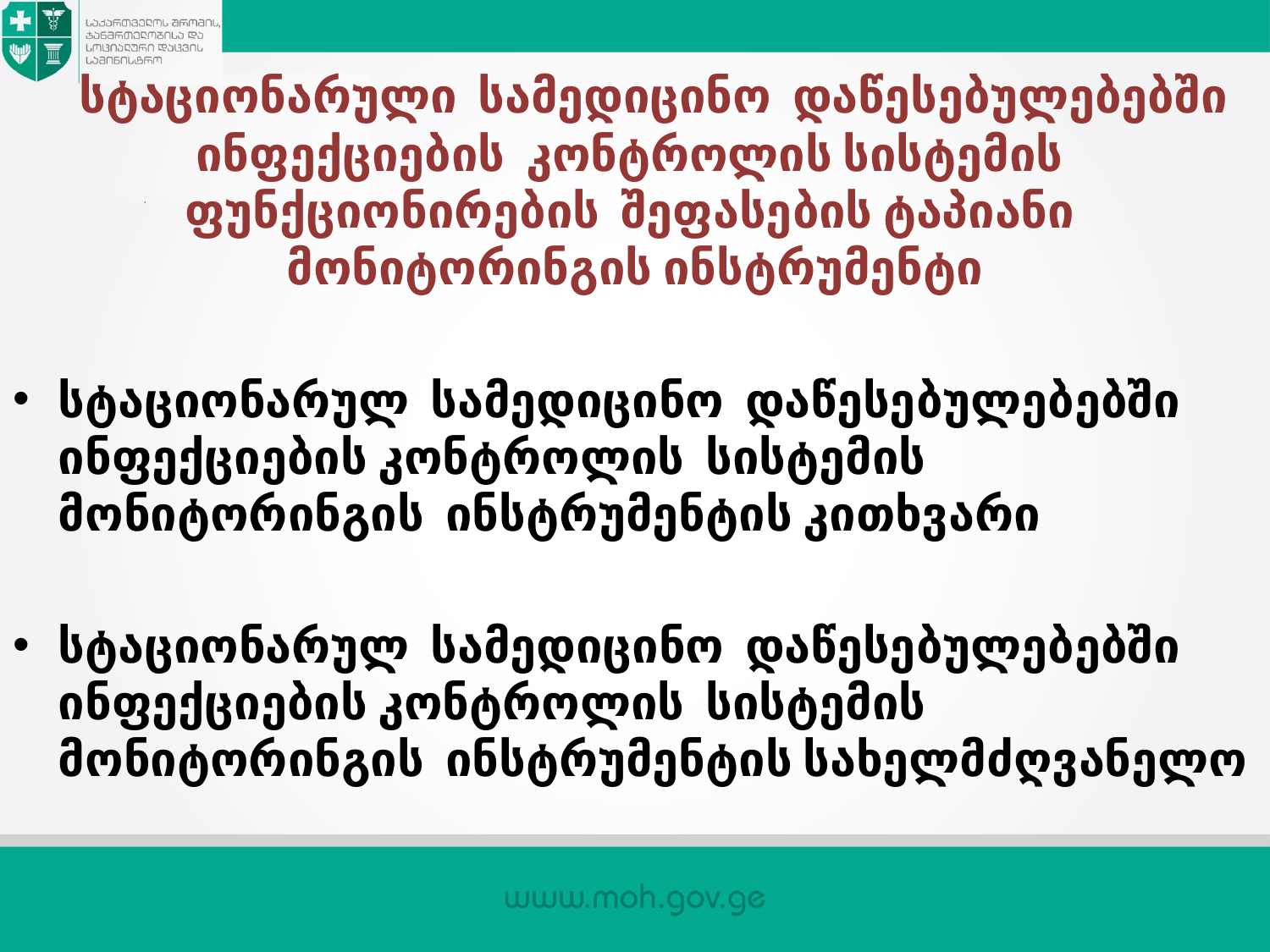

სტაციონარული  სამედიცინო  დაწესებულებებში ინფექციების  კონტროლის სისტემის  ფუნქციონირების  შეფასების ტაპიანი  მონიტორინგის ინსტრუმენტი

სტაციონარულ  სამედიცინო  დაწესებულებებში  ინფექციების კონტროლის  სისტემის  მონიტორინგის  ინსტრუმენტის კითხვარი

სტაციონარულ  სამედიცინო  დაწესებულებებში  ინფექციების კონტროლის  სისტემის  მონიტორინგის  ინსტრუმენტის სახელმძღვანელო